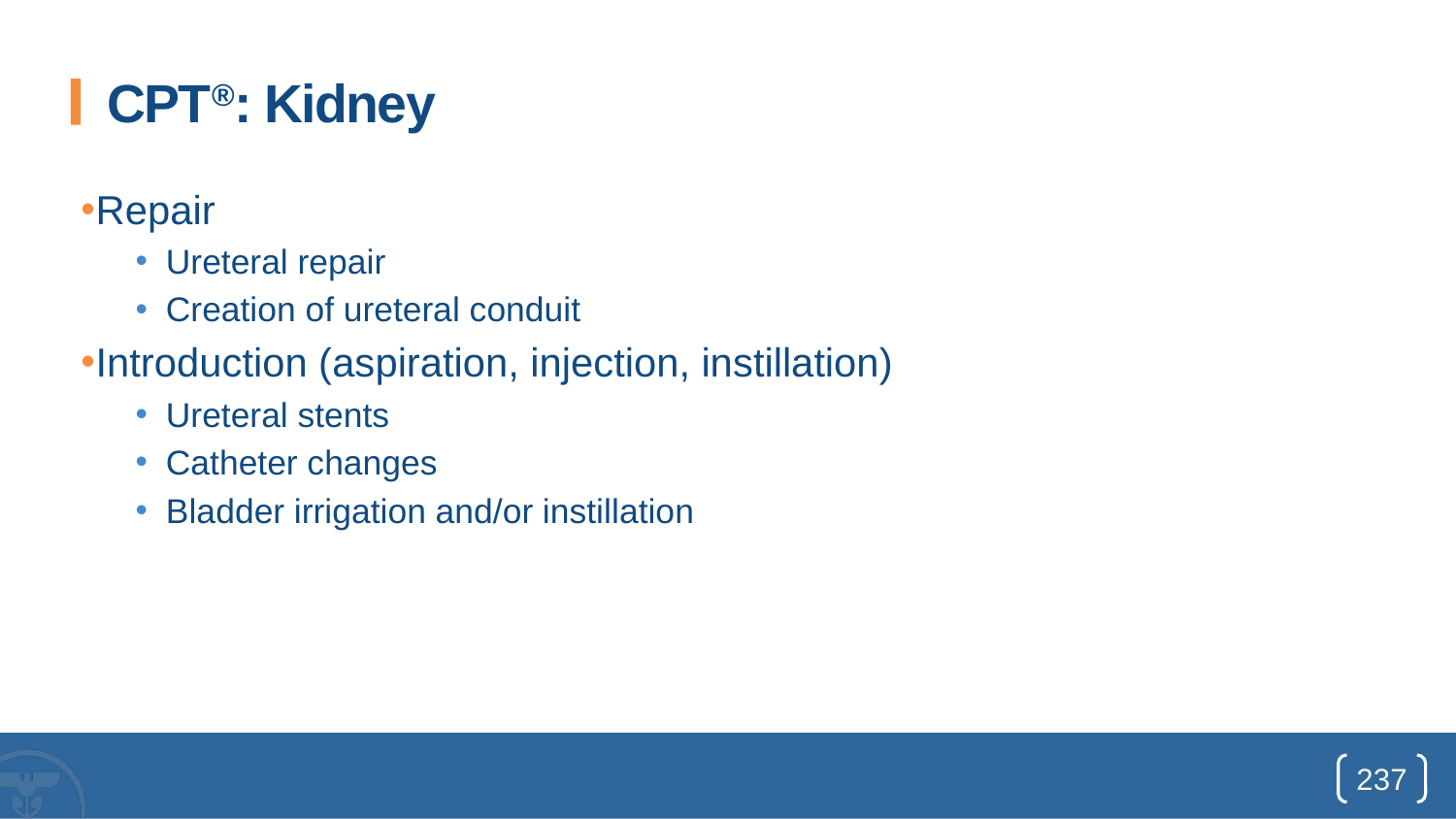

# CPT®: Kidney
Repair
Ureteral repair
Creation of ureteral conduit
Introduction (aspiration, injection, instillation)
Ureteral stents
Catheter changes
Bladder irrigation and/or instillation
237